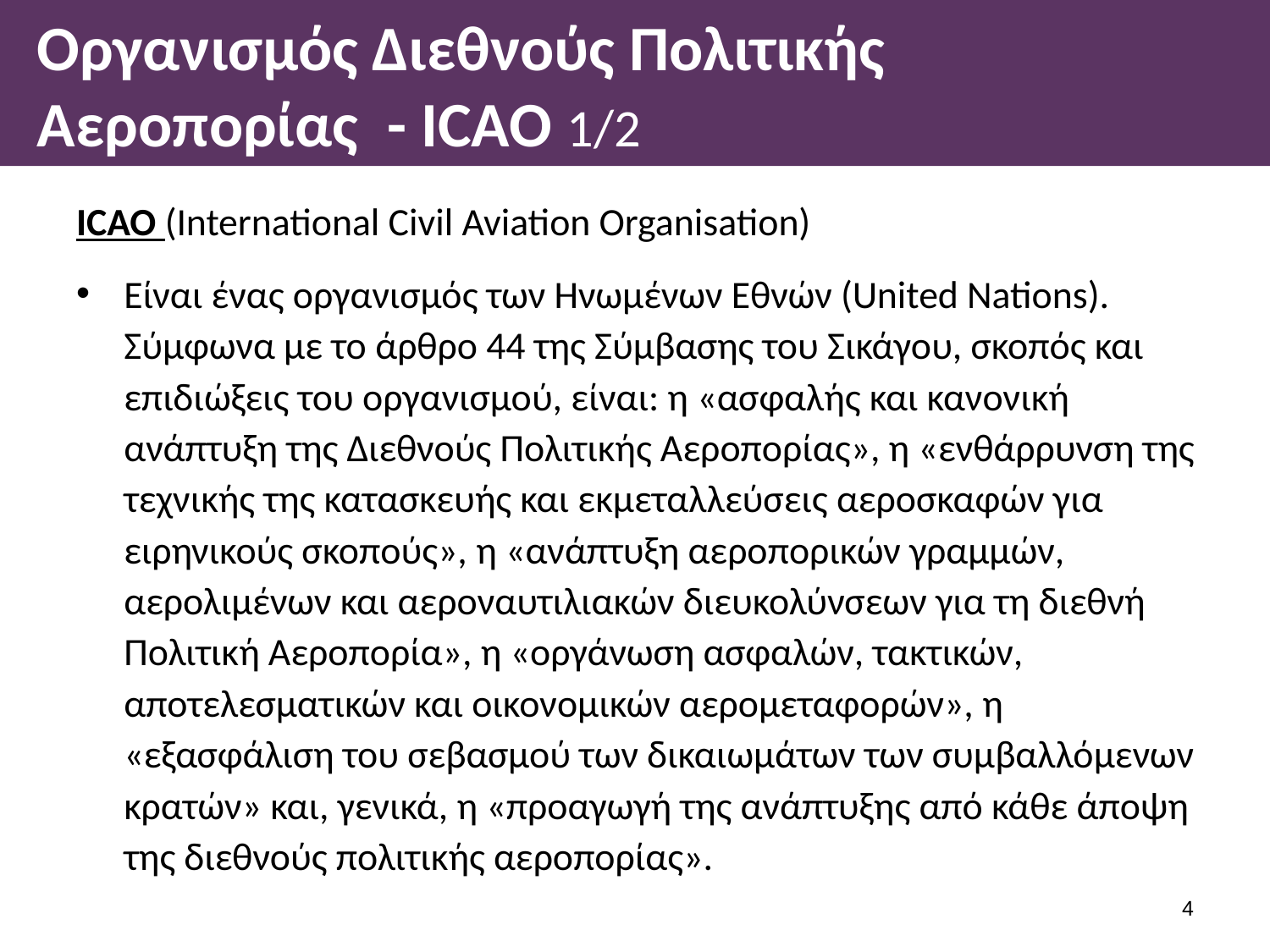

# Οργανισμός Διεθνούς Πολιτικής Αεροπορίας  - ICAO 1/2
ICAO (International Civil Aviation Organisation)
Είναι ένας οργανισμός των Ηνωμένων Εθνών (United Nations). Σύμφωνα με το άρθρο 44 της Σύμβασης του Σικάγου, σκοπός και επιδιώξεις του οργανισμού, είναι: η «ασφαλής και κανονική ανάπτυξη της Διεθνούς Πολιτικής Αεροπορίας», η «ενθάρρυνση της τεχνικής της κατασκευής και εκμεταλλεύσεις αεροσκαφών για ειρηνικούς σκοπούς», η «ανάπτυξη αεροπορικών γραμμών, αερολιμένων και αεροναυτιλιακών διευκολύνσεων για τη διεθνή Πολιτική Αεροπορία», η «οργάνωση ασφαλών, τακτικών, αποτελεσματικών και οικονομικών αερομεταφορών», η «εξασφάλιση του σεβασμού των δικαιωμάτων των συμβαλλόμενων κρατών» και, γενικά, η «προαγωγή της ανάπτυξης από κάθε άποψη της διεθνούς πολιτικής αεροπορίας».
4